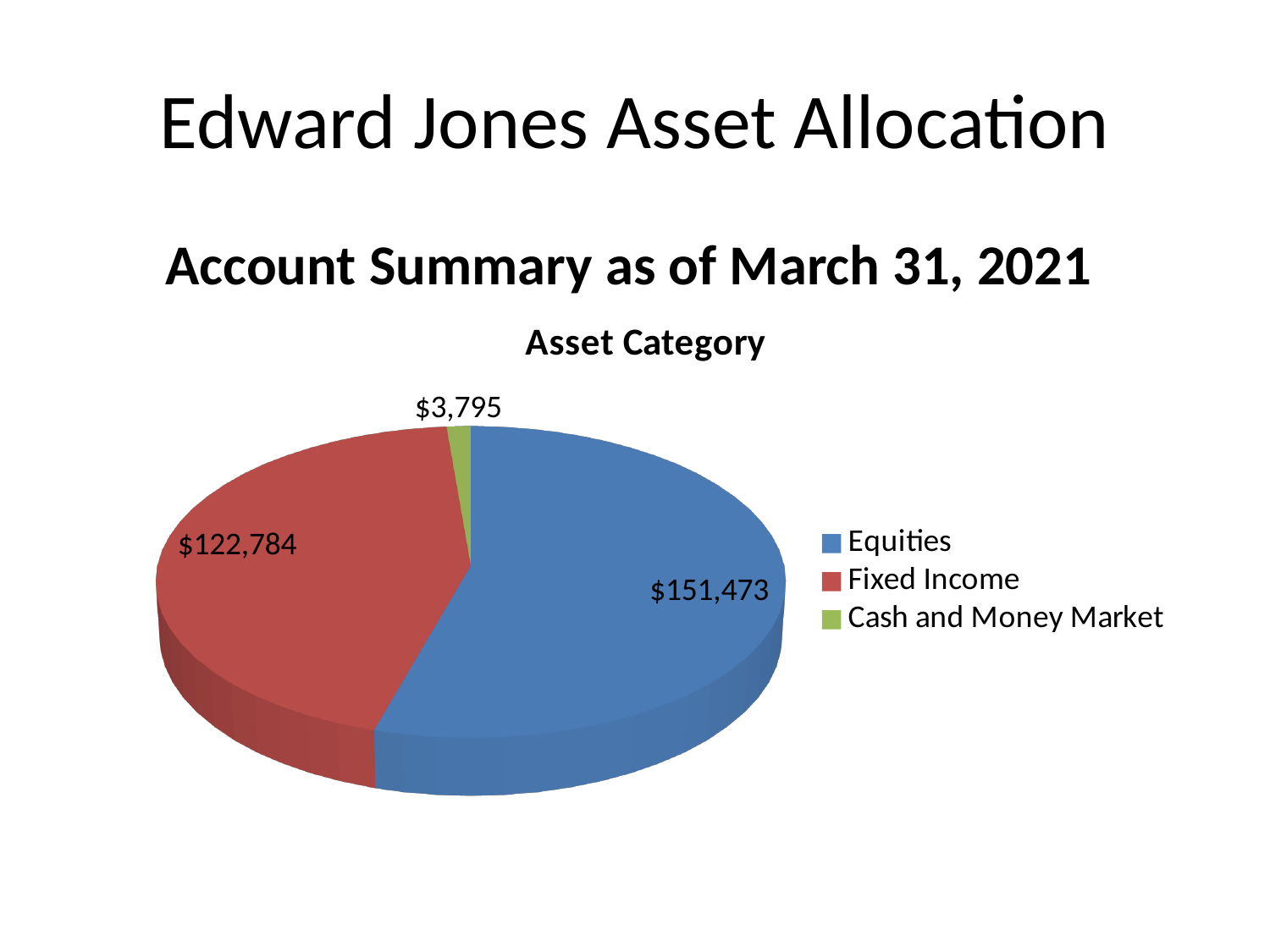

# Edward Jones Asset Allocation
Account Summary as of March 31, 2021

[unsupported chart]